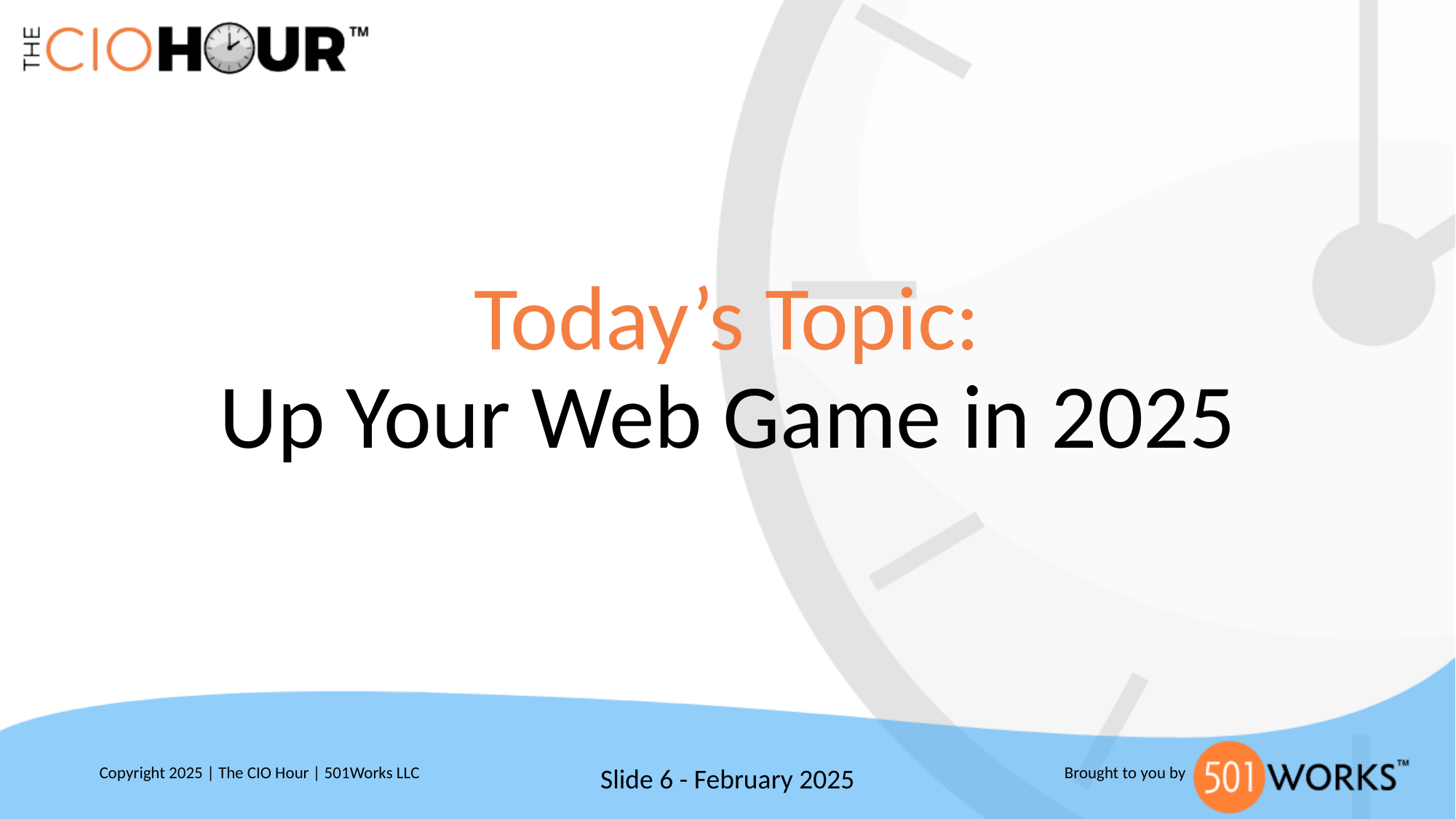

# Today’s Topic: Up Your Web Game in 2025